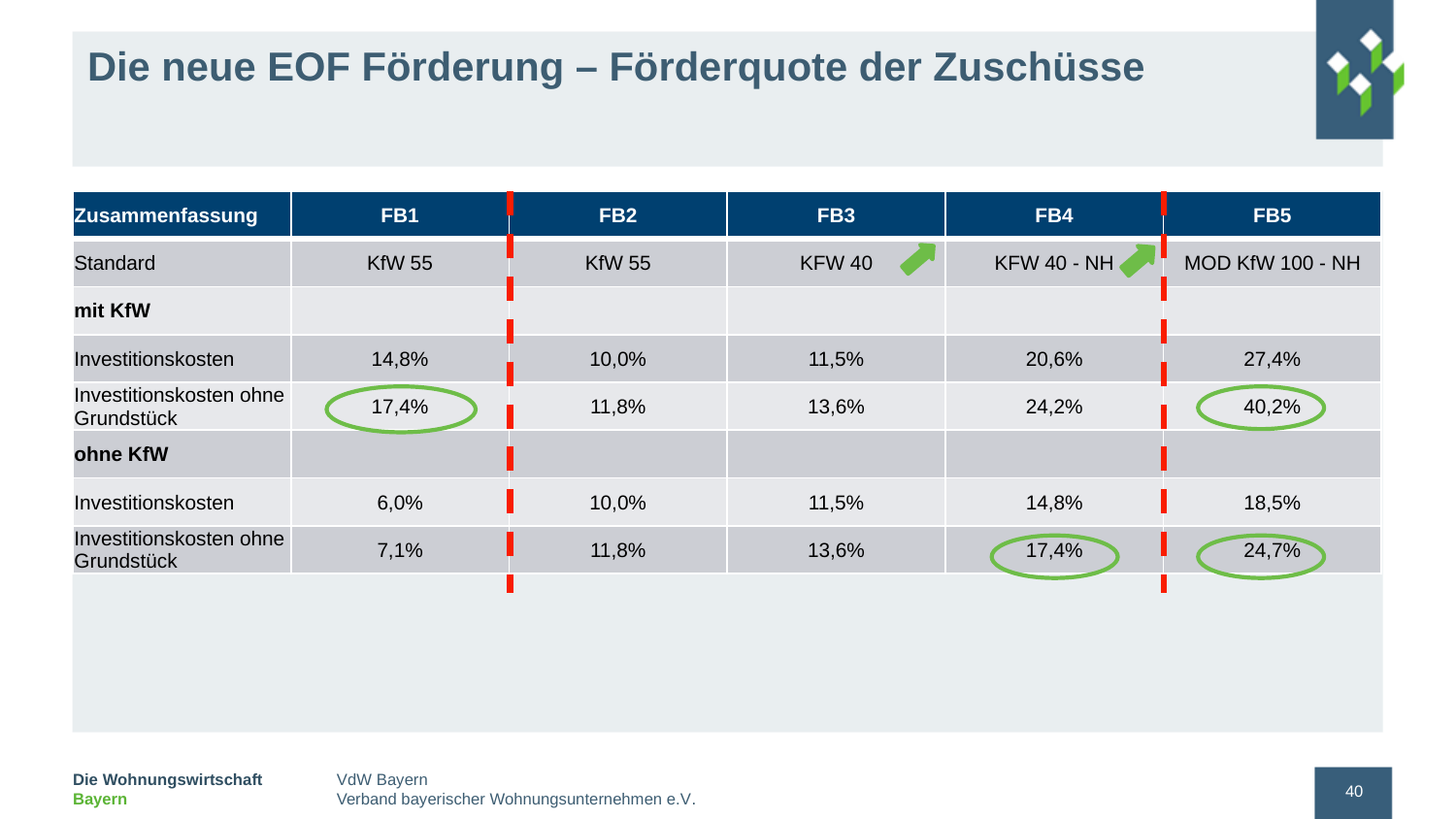

# Die neue EOF Förderung – Förderquote der Zuschüsse
| Zusammenfassung | FB1 | FB2 | FB3 | FB4 | FB5 |
| --- | --- | --- | --- | --- | --- |
| Standard | KfW 55 | KfW 55 | KFW 40 | KFW 40 - NH | MOD KfW 100 - NH |
| mit KfW |  |  |  |  |  |
| Investitionskosten | 14,8% | 10,0% | 11,5% | 20,6% | 27,4% |
| Investitionskosten ohne Grundstück | 17,4% | 11,8% | 13,6% | 24,2% | 40,2% |
| ohne KfW |  |  |  |  |  |
| Investitionskosten | 6,0% | 10,0% | 11,5% | 14,8% | 18,5% |
| Investitionskosten ohne Grundstück | 7,1% | 11,8% | 13,6% | 17,4% | 24,7% |

40